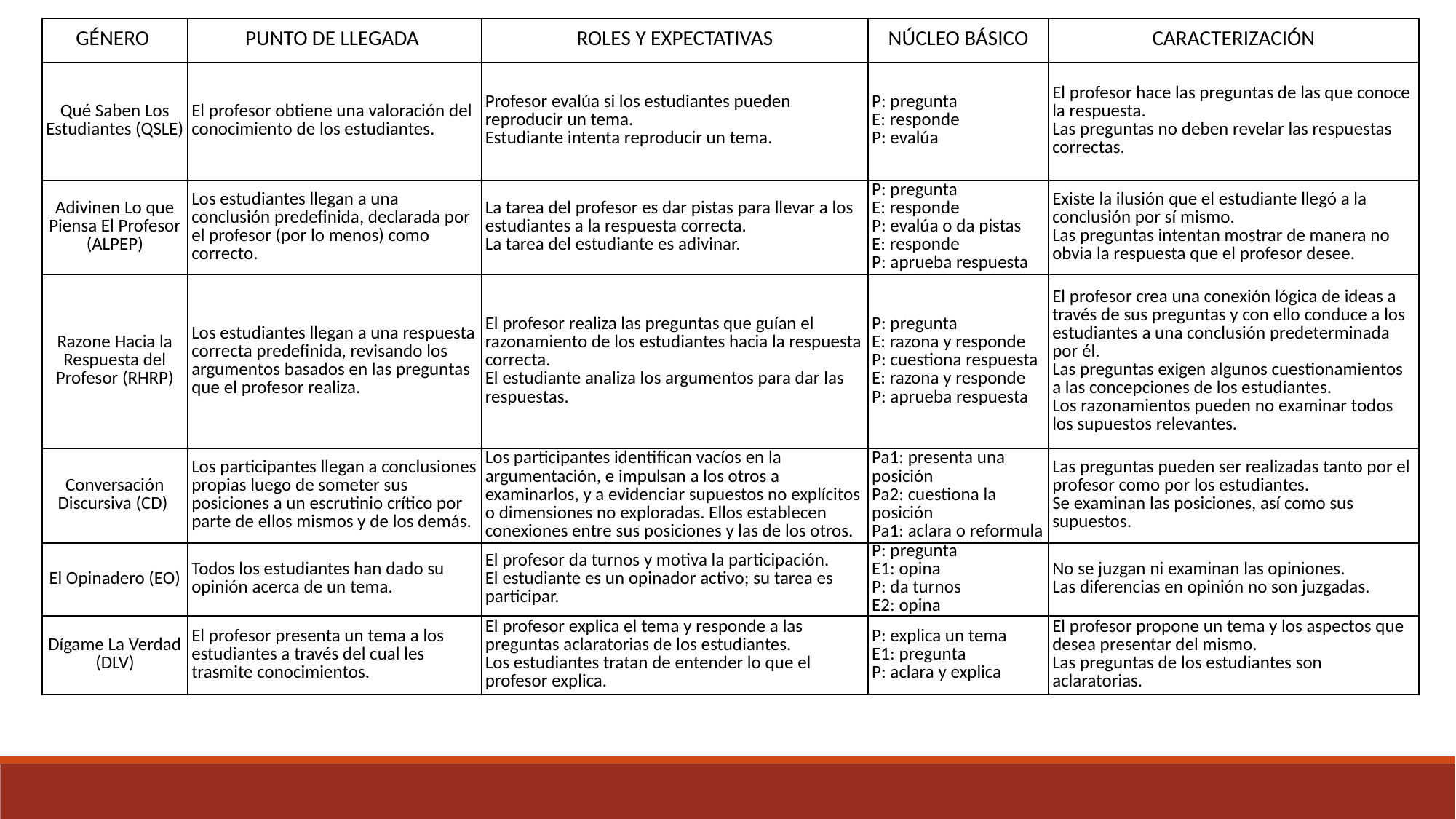

| GÉNERO | PUNTO DE LLEGADA | ROLES Y EXPECTATIVAS | NÚCLEO BÁSICO | CARACTERIZACIÓN |
| --- | --- | --- | --- | --- |
| Qué Saben Los Estudiantes (QSLE) | El profesor obtiene una valoración del conocimiento de los estudiantes. | Profesor evalúa si los estudiantes pueden reproducir un tema. Estudiante intenta reproducir un tema. | P: pregunta E: responde P: evalúa | El profesor hace las preguntas de las que conoce la respuesta. Las preguntas no deben revelar las respuestas correctas. |
| Adivinen Lo que Piensa El Profesor (ALPEP) | Los estudiantes llegan a una conclusión predefinida, declarada por el profesor (por lo menos) como correcto. | La tarea del profesor es dar pistas para llevar a los estudiantes a la respuesta correcta. La tarea del estudiante es adivinar. | P: pregunta E: responde P: evalúa o da pistas E: responde P: aprueba respuesta | Existe la ilusión que el estudiante llegó a la conclusión por sí mismo. Las preguntas intentan mostrar de manera no obvia la respuesta que el profesor desee. |
| Razone Hacia la Respuesta del Profesor (RHRP) | Los estudiantes llegan a una respuesta correcta predefinida, revisando los argumentos basados en las preguntas que el profesor realiza. | El profesor realiza las preguntas que guían el razonamiento de los estudiantes hacia la respuesta correcta. El estudiante analiza los argumentos para dar las respuestas. | P: pregunta E: razona y responde P: cuestiona respuesta E: razona y responde P: aprueba respuesta | El profesor crea una conexión lógica de ideas a través de sus preguntas y con ello conduce a los estudiantes a una conclusión predeterminada por él. Las preguntas exigen algunos cuestionamientos a las concepciones de los estudiantes. Los razonamientos pueden no examinar todos los supuestos relevantes. |
| Conversación Discursiva (CD) | Los participantes llegan a conclusiones propias luego de someter sus posiciones a un escrutinio crítico por parte de ellos mismos y de los demás. | Los participantes identifican vacíos en la argumentación, e impulsan a los otros a examinarlos, y a evidenciar supuestos no explícitos o dimensiones no exploradas. Ellos establecen conexiones entre sus posiciones y las de los otros. | Pa1: presenta una posición Pa2: cuestiona la posición Pa1: aclara o reformula | Las preguntas pueden ser realizadas tanto por el profesor como por los estudiantes. Se examinan las posiciones, así como sus supuestos. |
| El Opinadero (EO) | Todos los estudiantes han dado su opinión acerca de un tema. | El profesor da turnos y motiva la participación. El estudiante es un opinador activo; su tarea es participar. | P: pregunta E1: opina P: da turnos E2: opina | No se juzgan ni examinan las opiniones. Las diferencias en opinión no son juzgadas. |
| Dígame La Verdad (DLV) | El profesor presenta un tema a los estudiantes a través del cual les trasmite conocimientos. | El profesor explica el tema y responde a las preguntas aclaratorias de los estudiantes. Los estudiantes tratan de entender lo que el profesor explica. | P: explica un tema E1: pregunta P: aclara y explica | El profesor propone un tema y los aspectos que desea presentar del mismo. Las preguntas de los estudiantes son aclaratorias. |